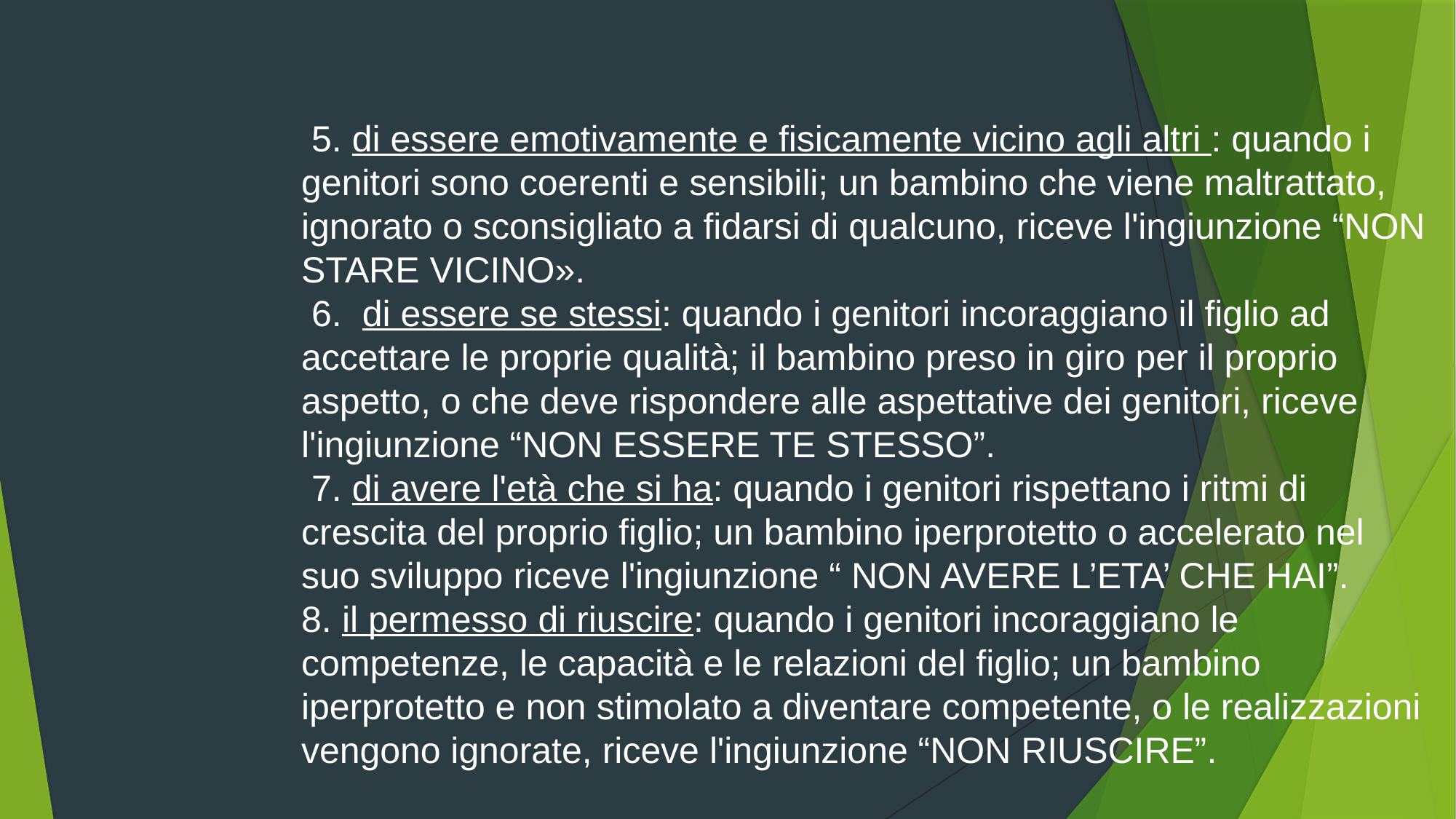

5. di essere emotivamente e fisicamente vicino agli altri : quando i genitori sono coerenti e sensibili; un bambino che viene maltrattato, ignorato o sconsigliato a fidarsi di qualcuno, riceve l'ingiunzione “NON STARE VICINO».
 6.  di essere se stessi: quando i genitori incoraggiano il figlio ad accettare le proprie qualità; il bambino preso in giro per il proprio aspetto, o che deve rispondere alle aspettative dei genitori, riceve l'ingiunzione “NON ESSERE TE STESSO”.
 7. di avere l'età che si ha: quando i genitori rispettano i ritmi di crescita del proprio figlio; un bambino iperprotetto o accelerato nel suo sviluppo riceve l'ingiunzione “ NON AVERE L’ETA’ CHE HAI”.
8. il permesso di riuscire: quando i genitori incoraggiano le competenze, le capacità e le relazioni del figlio; un bambino iperprotetto e non stimolato a diventare competente, o le realizzazioni vengono ignorate, riceve l'ingiunzione “NON RIUSCIRE”.